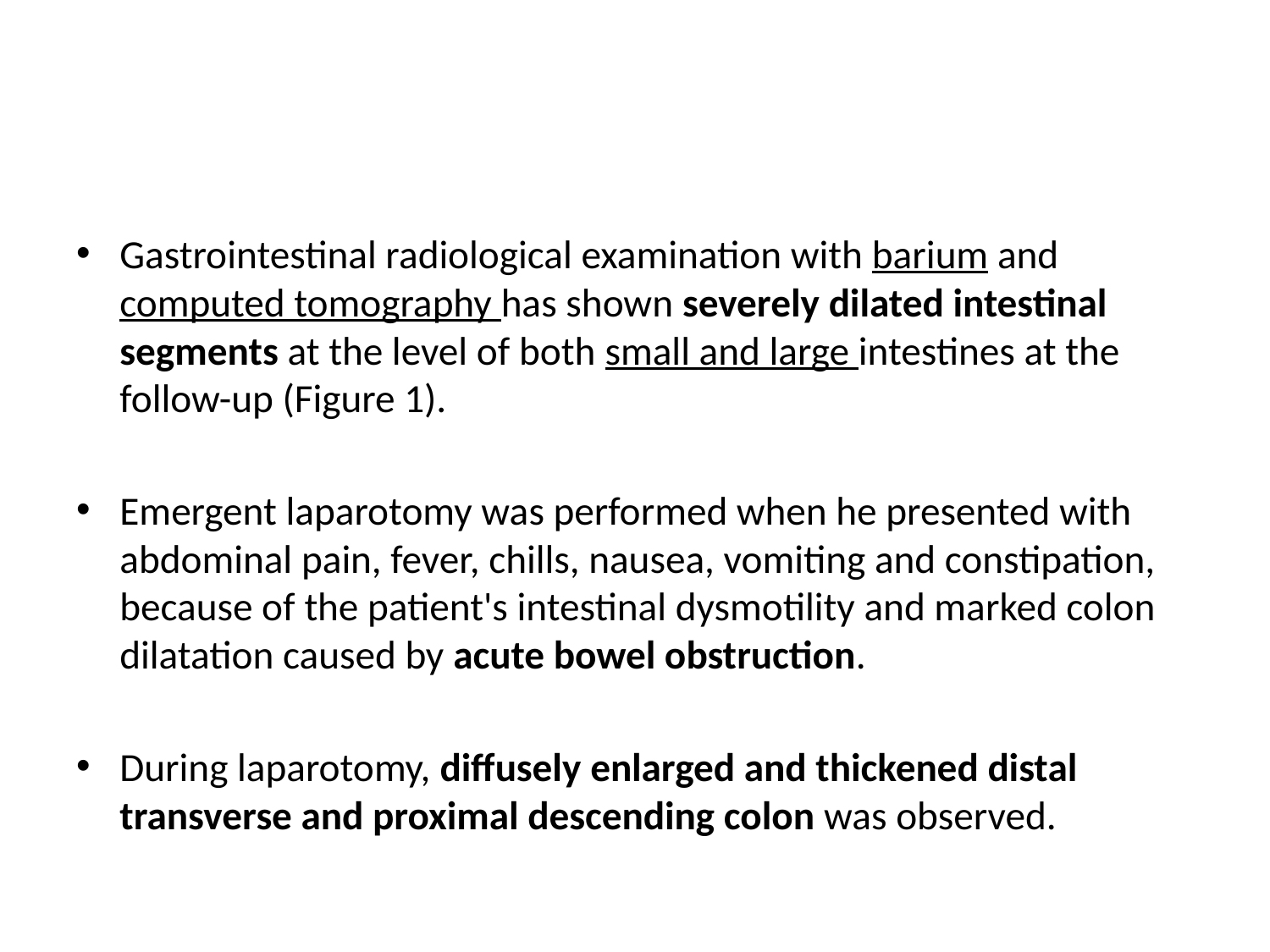

#
Gastrointestinal radiological examination with barium and computed tomography has shown severely dilated intestinal segments at the level of both small and large intestines at the follow-up (Figure 1).

Emergent laparotomy was performed when he presented with abdominal pain, fever, chills, nausea, vomiting and constipation, because of the patient's intestinal dysmotility and marked colon dilatation caused by acute bowel obstruction.

During laparotomy, diffusely enlarged and thickened distal transverse and proximal descending colon was observed.